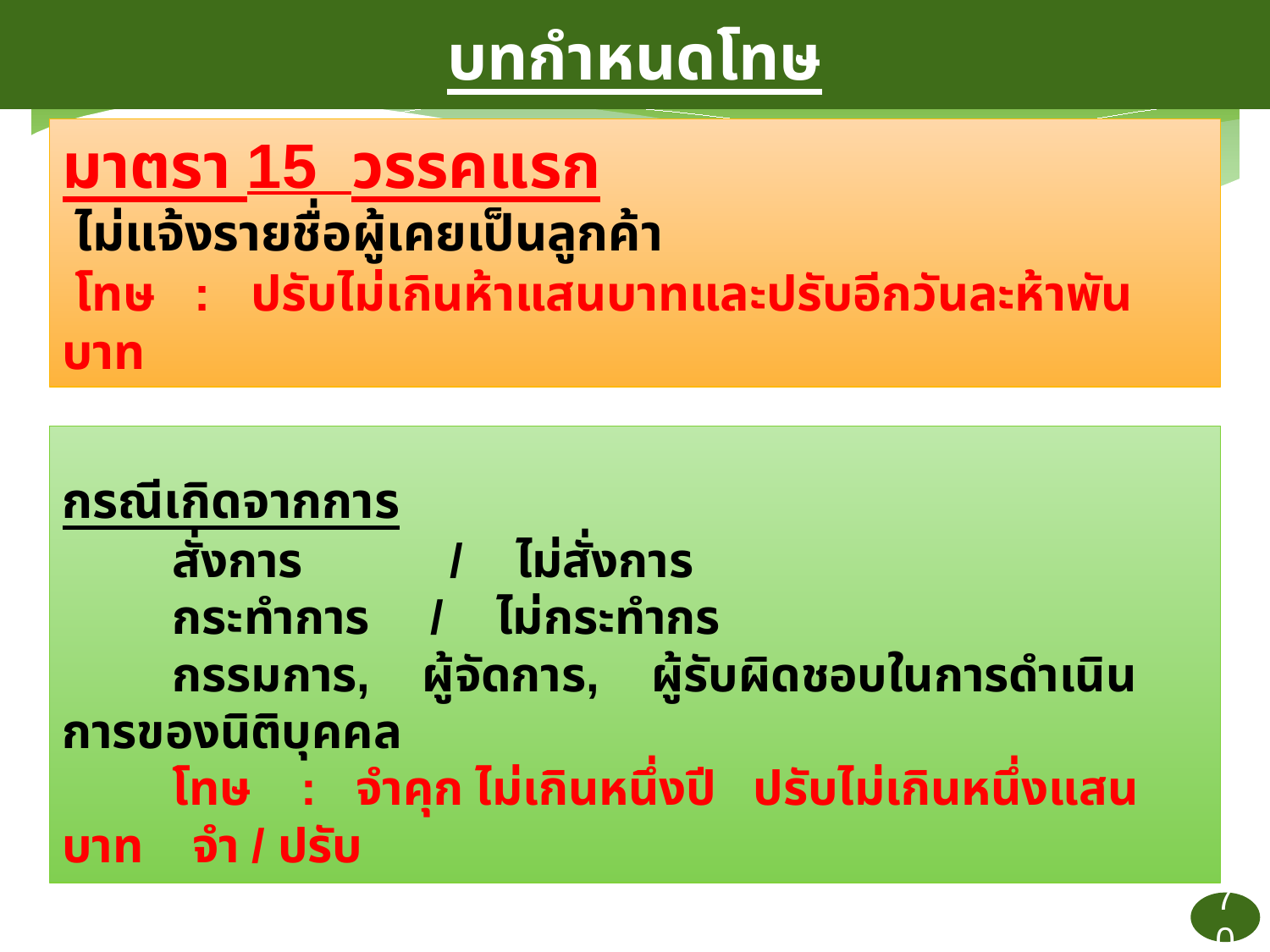

บทกำหนดโทษ
มาตรา 15  วรรคแรก
 ไม่แจ้งรายชื่อผู้เคยเป็นลูกค้า
 โทษ   :   ปรับไม่เกินห้าแสนบาทและปรับอีกวันละห้าพันบาท
กรณีเกิดจากการ
		สั่งการ            /    ไม่สั่งการ
		กระทำการ     /    ไม่กระทำกร
	กรรมการ,    ผู้จัดการ,    ผู้รับผิดชอบในการดำเนินการของนิติบุคคล
	โทษ    :   จำคุก ไม่เกินหนึ่งปี   ปรับไม่เกินหนึ่งแสนบาท    จำ / ปรับ
70